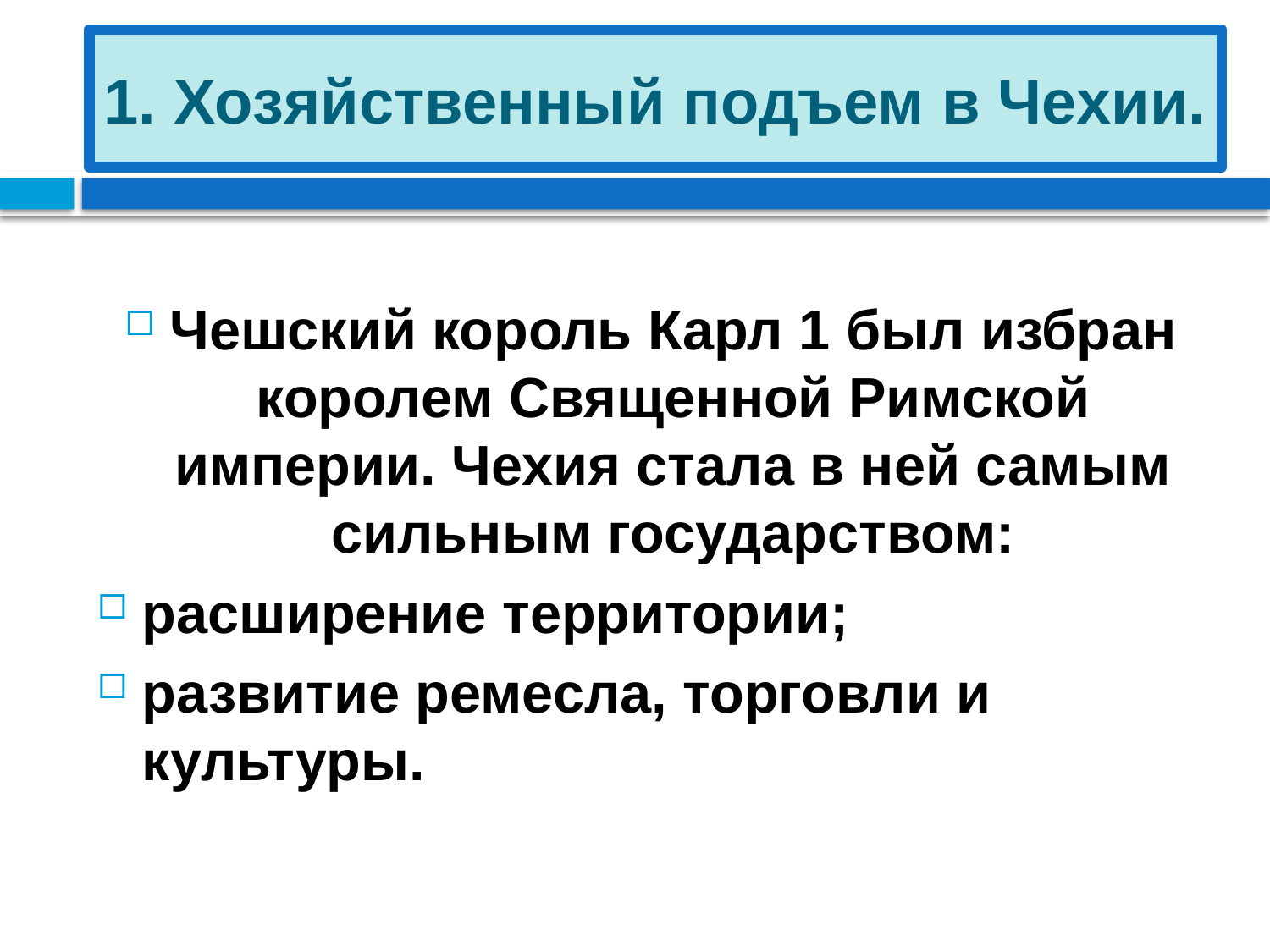

1. Хозяйственный подъем в Чехии.
# 1. ?
Чешский король Карл 1 был избран королем Священной Римской империи. Чехия стала в ней самым сильным государством:
расширение территории;
развитие ремесла, торговли и культуры.